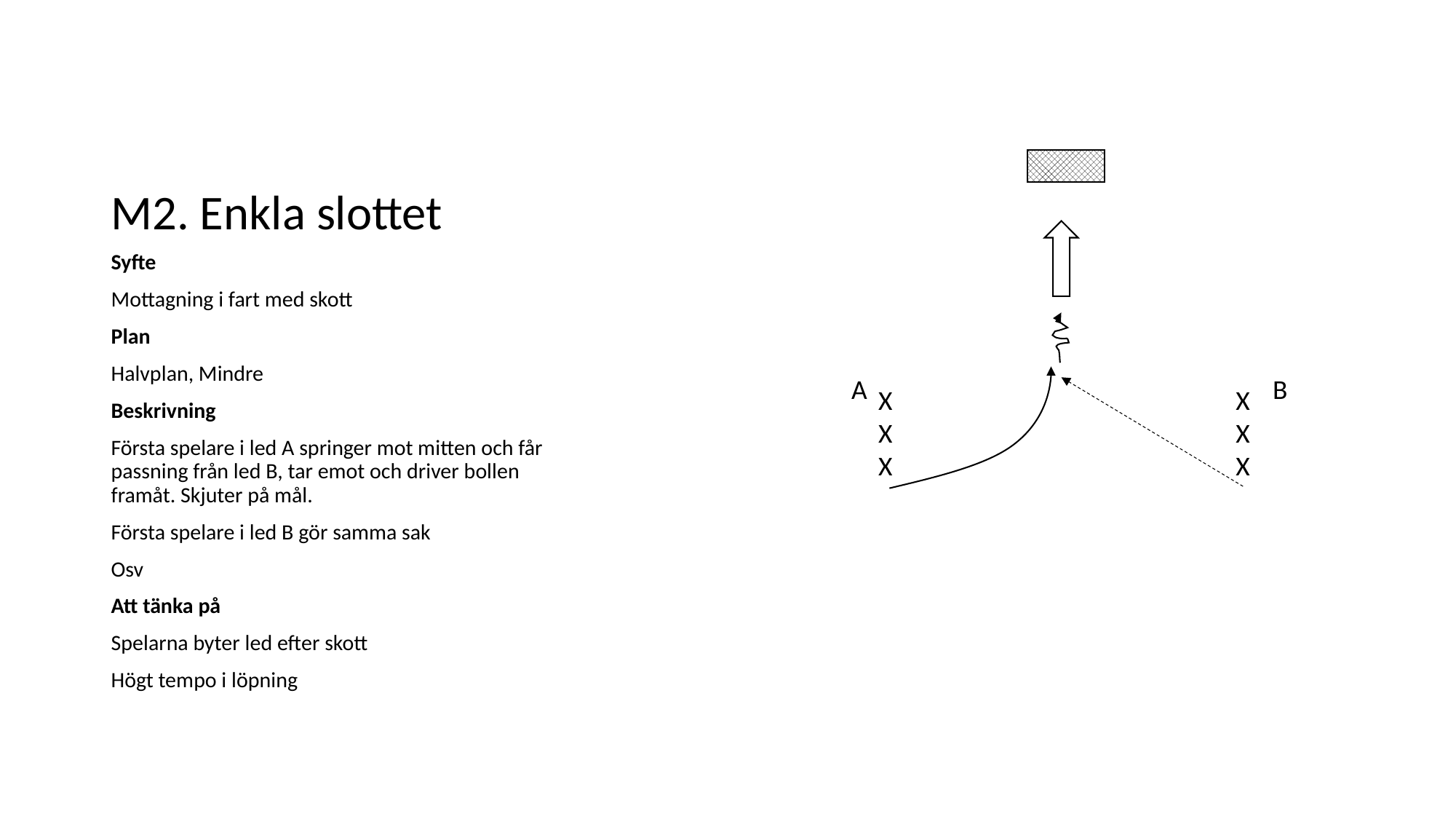

# M2. Enkla slottet

Syfte
Mottagning i fart med skott
Plan
Halvplan, Mindre
Beskrivning
Första spelare i led A springer mot mitten och får passning från led B, tar emot och driver bollen framåt. Skjuter på mål.
Första spelare i led B gör samma sak
Osv
Att tänka på
Spelarna byter led efter skott
Högt tempo i löpning

A

B
X
X
X
X
X
X